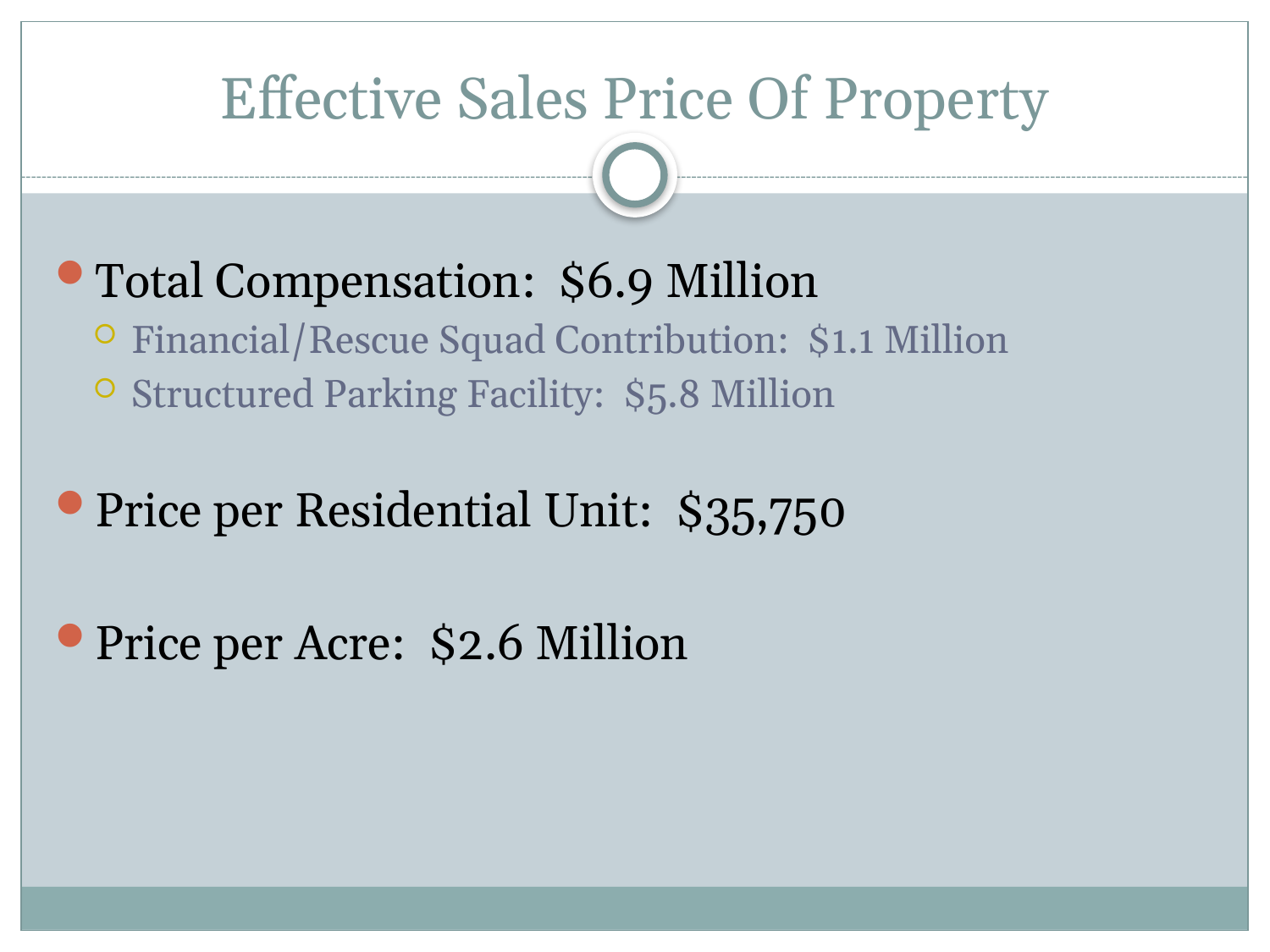

# Effective Sales Price Of Property
Total Compensation:  $6.9 Million
Financial/Rescue Squad Contribution:  $1.1 Million
Structured Parking Facility:  $5.8 Million

Price per Residential Unit:  $35,750

Price per Acre:  $2.6 Million